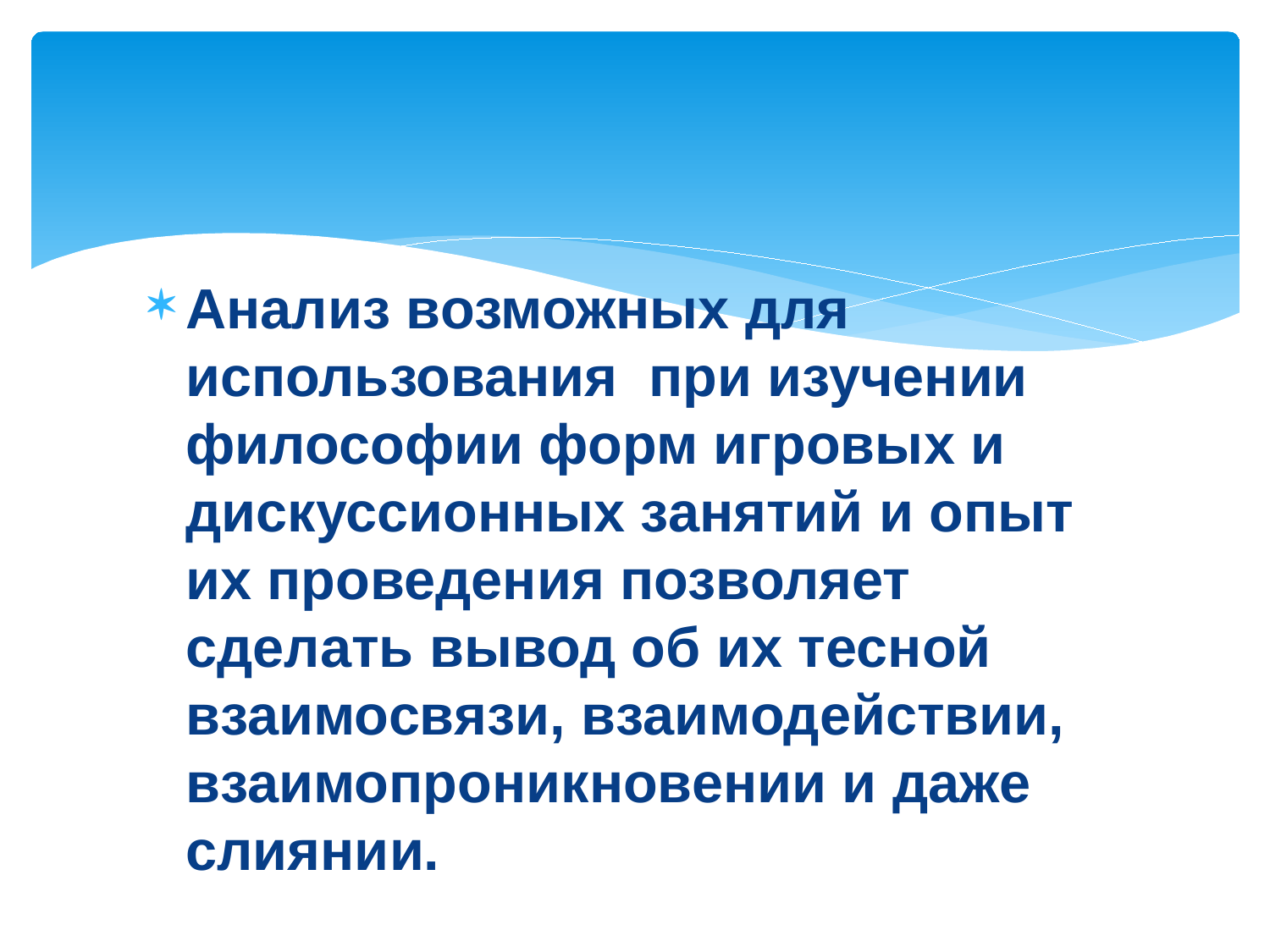

#
Анализ возможных для использования  при изучении философии форм игровых и дискуссионных занятий и опыт  их проведения позволяет сделать вывод об их тесной  взаимосвязи, взаимодействии, взаимопроникновении и даже слиянии.